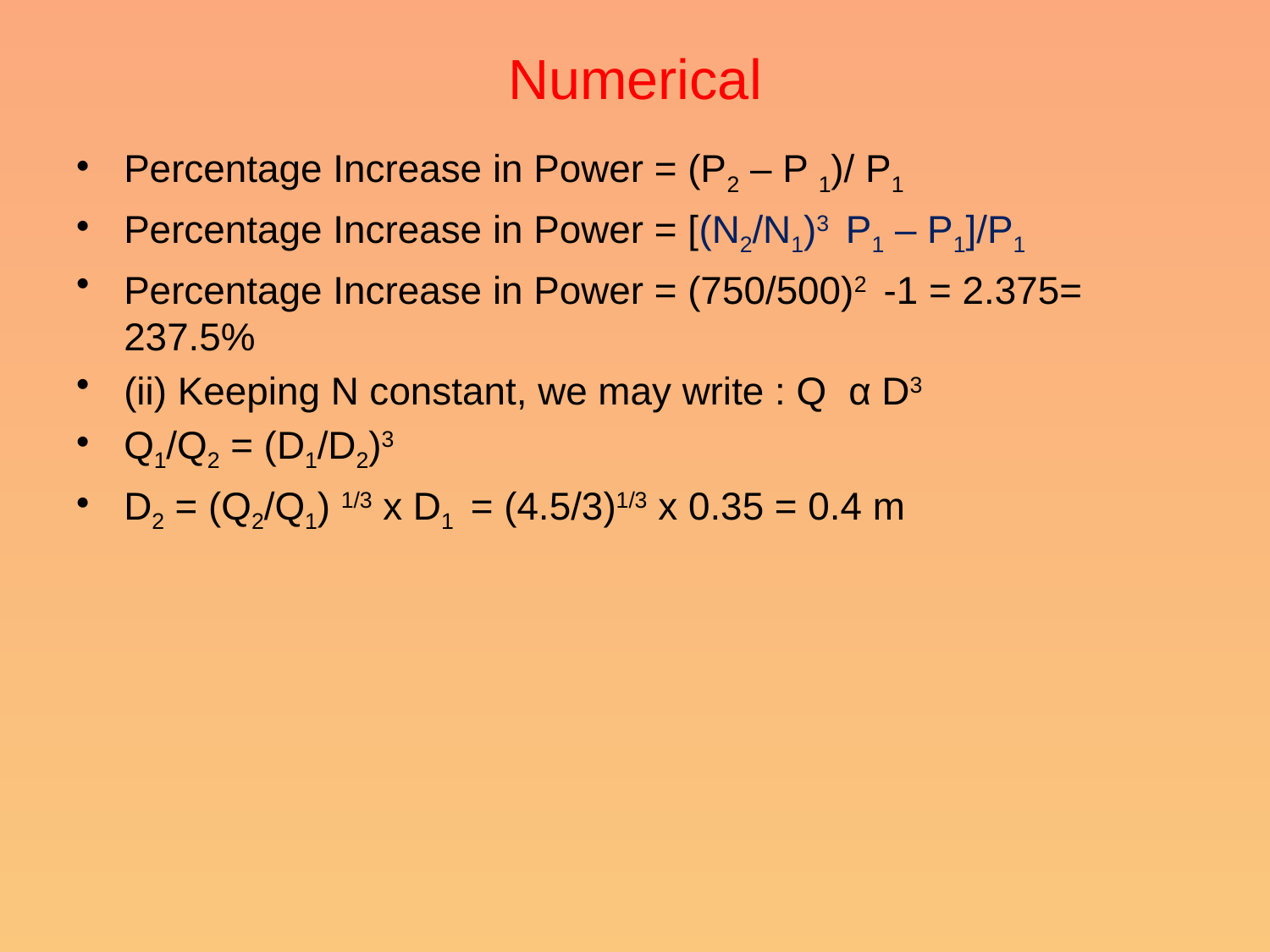

# Numerical
Percentage Increase in Power = (P2 – P 1)/ P1
Percentage Increase in Power = [(N2/N1)3  P1 – P1]/P1
Percentage Increase in Power = (750/500)2  -1 = 2.375= 237.5%
(ii) Keeping N constant, we may write : Q  α D3
Q1/Q2 = (D1/D2)3
D2 = (Q2/Q1) 1/3 x D1  = (4.5/3)1/3 x 0.35 = 0.4 m